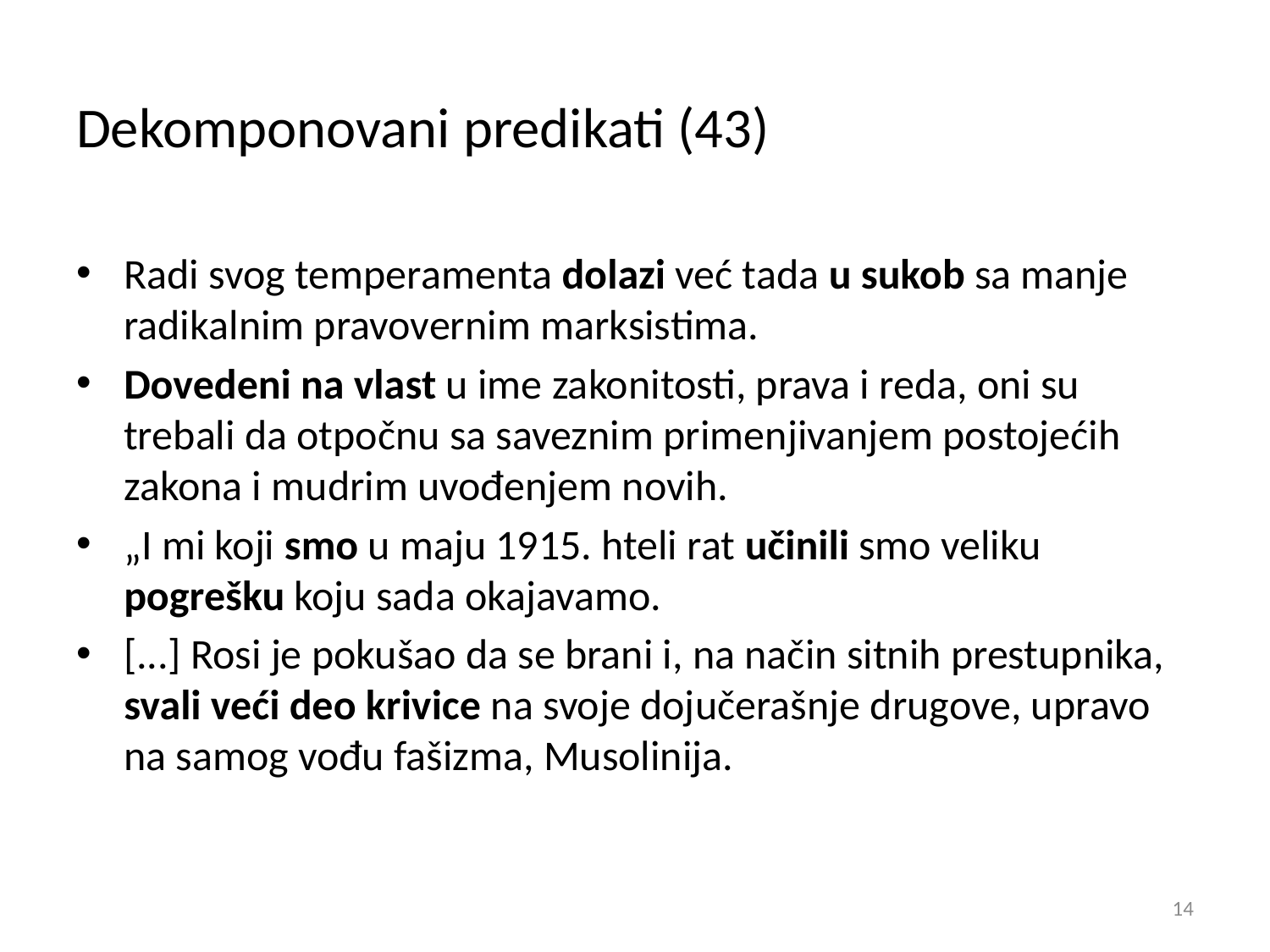

Dekomponovani predikati (43)

Radi svog temperamenta dolazi već tada u sukob sa manje radikalnim pravovernim marksistima.
Dovedeni na vlast u ime zakonitosti, prava i reda, oni su trebali da otpočnu sa saveznim primenjivanjem postojećih zakona i mudrim uvođenjem novih.
„I mi koji smo u maju 1915. hteli rat učinili smo veliku pogrešku koju sada okajavamo.
[...] Rosi je pokušao da se brani i, na način sitnih prestupnika, svali veći deo krivice na svoje dojučerašnje drugove, upravo na samog vođu fašizma, Musolinija.

14